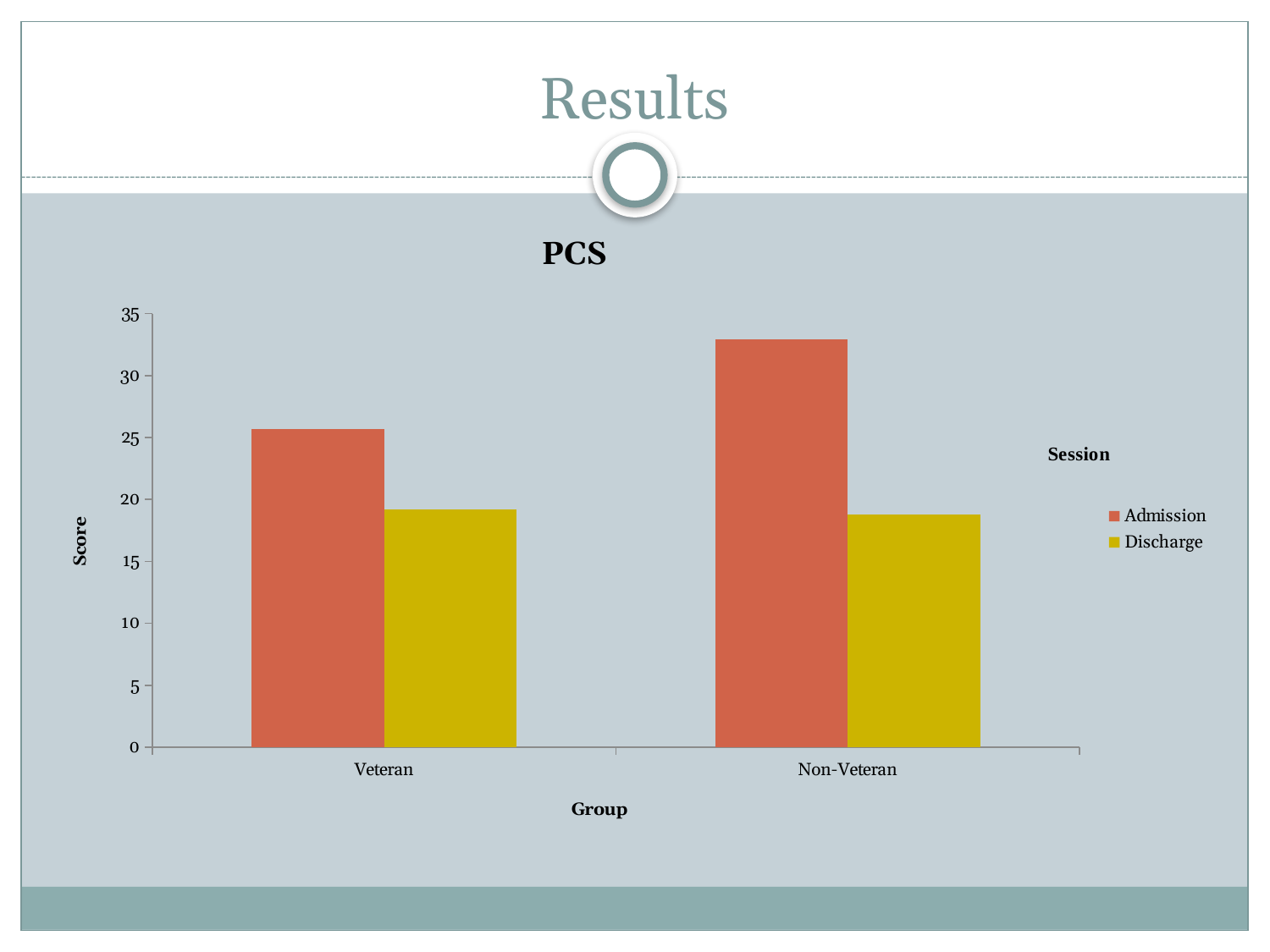

# Results

### Chart: PCS

| Category | Admission | Discharge |
|---|---|---|
| Veteran | 25.66666666666667 | 19.2142857142858 |
| Non-Veteran | 32.93333333333333 | 18.8 |